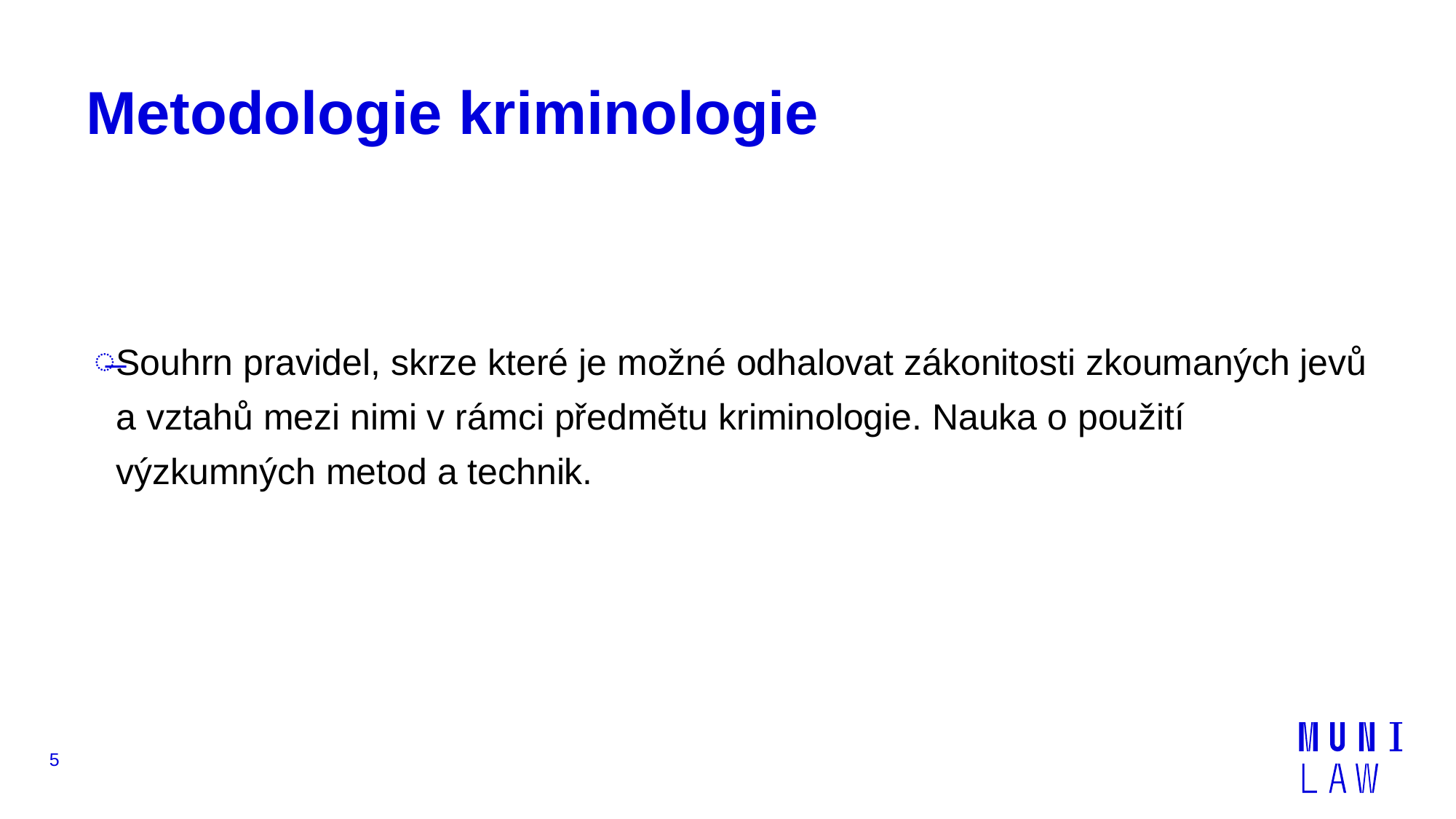

# Metodologie kriminologie
Souhrn pravidel, skrze které je možné odhalovat zákonitosti zkoumaných jevů a vztahů mezi nimi v rámci předmětu kriminologie. Nauka o použití výzkumných metod a technik.

5